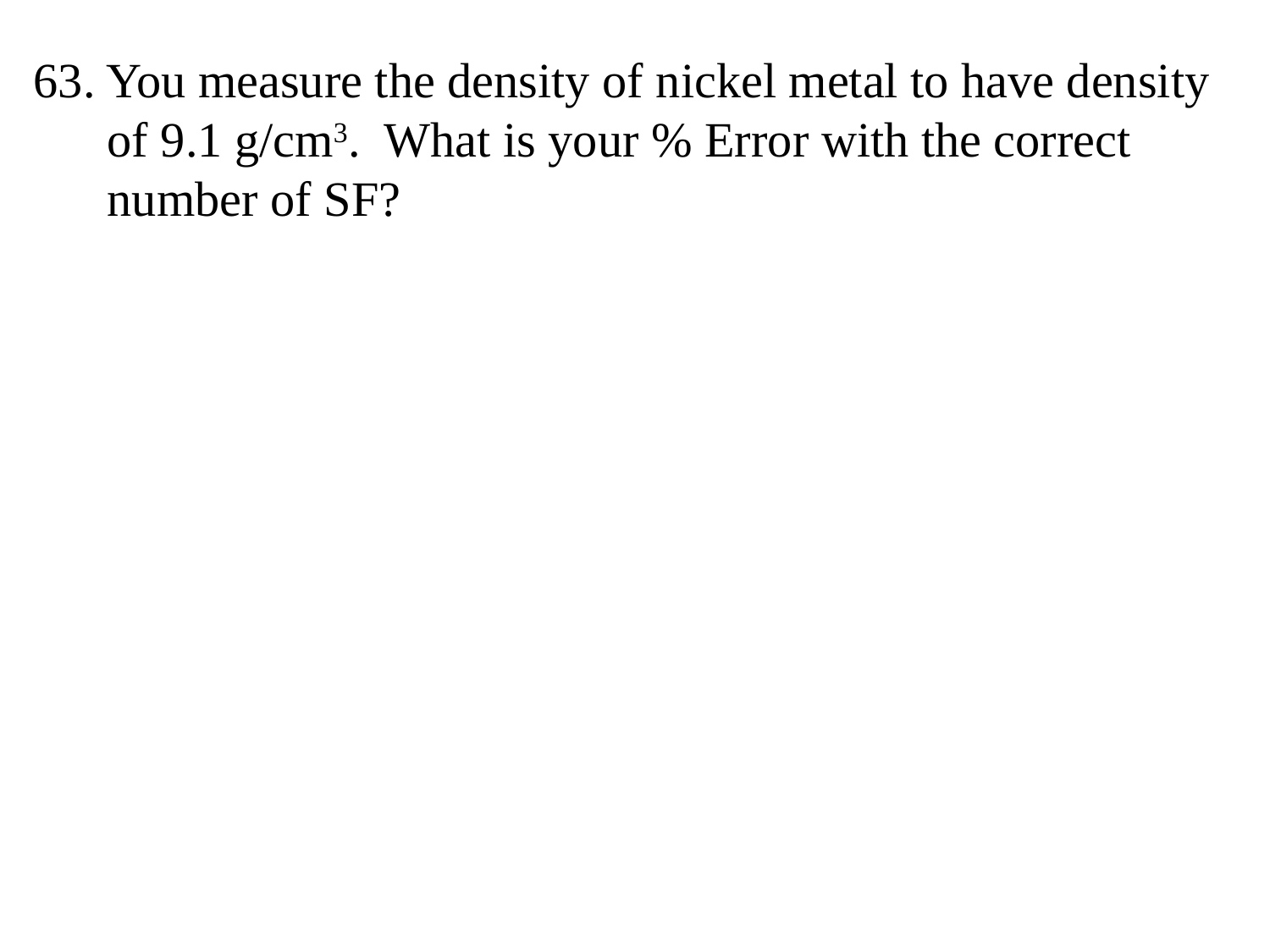

63. You measure the density of nickel metal to have density
      of 9.1 g/cm3.  What is your % Error with the correct
      number of SF?